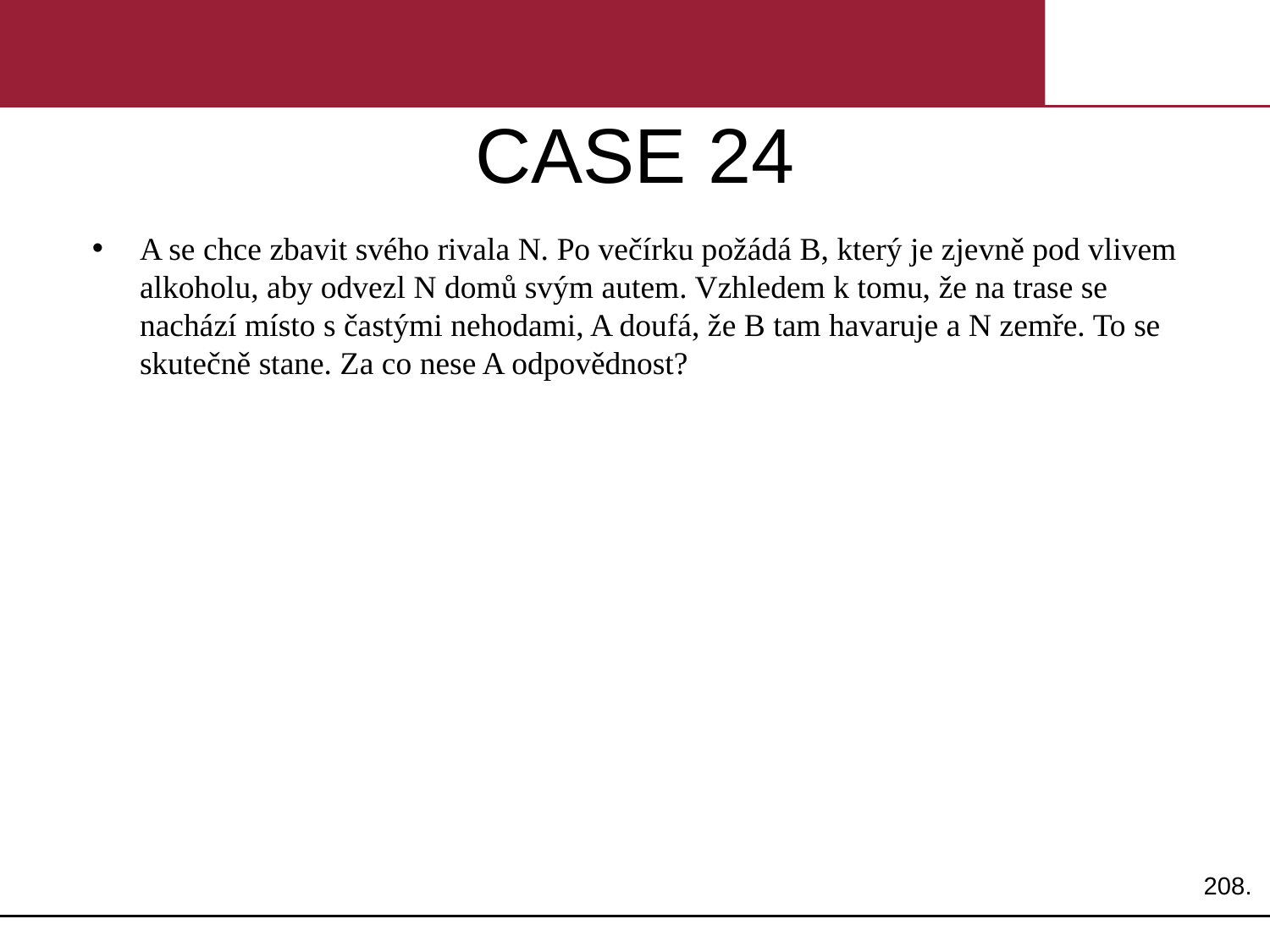

# CASE 24

A se chce zbavit svého rivala N. Po večírku požádá B, který je zjevně pod vlivem alkoholu, aby odvezl N domů svým autem. Vzhledem k tomu, že na trase se nachází místo s častými nehodami, A doufá, že B tam havaruje a N zemře. To se skutečně stane. Za co nese A odpovědnost?
208.